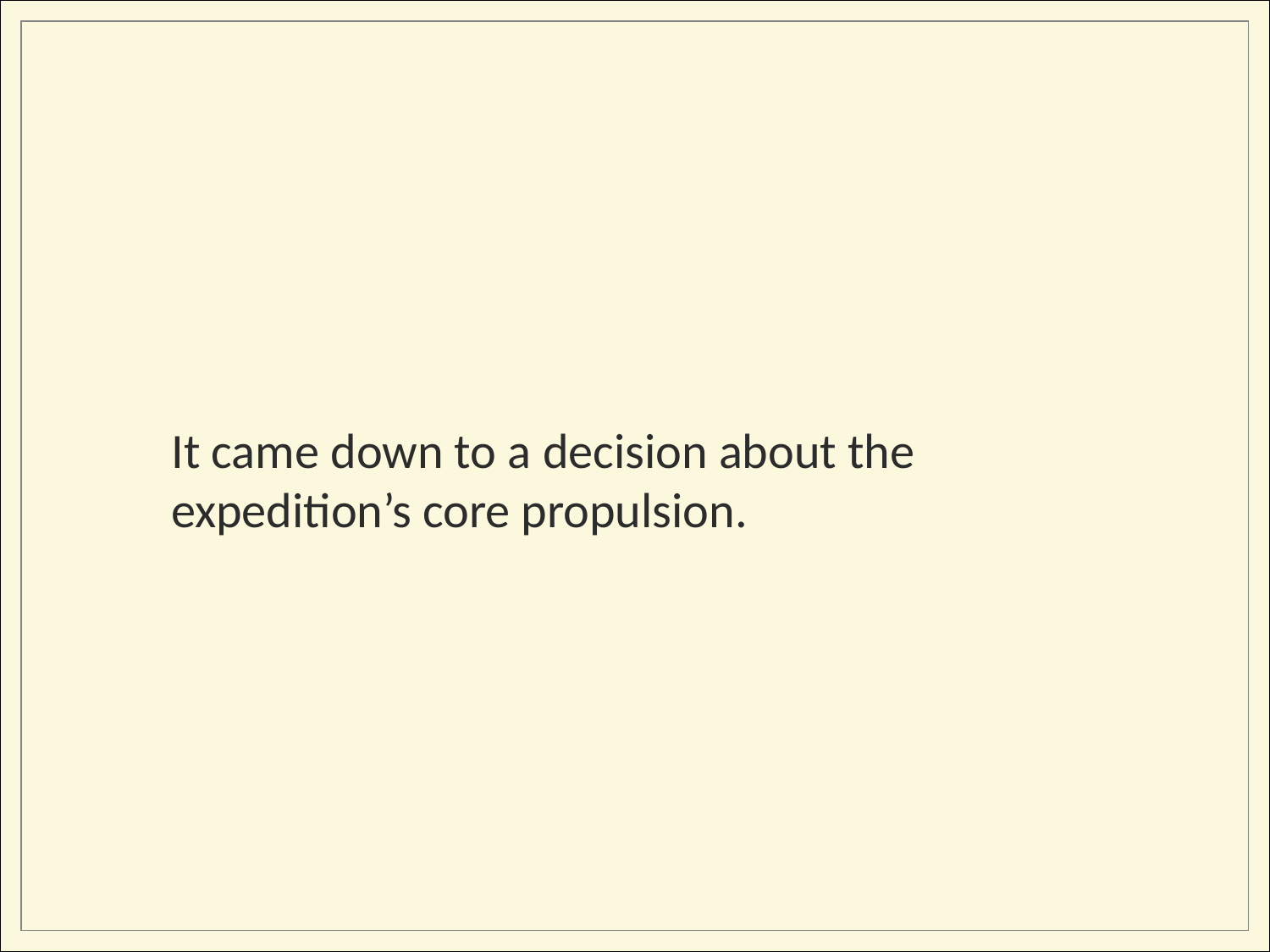

It came down to a decision about the expedition’s core propulsion.